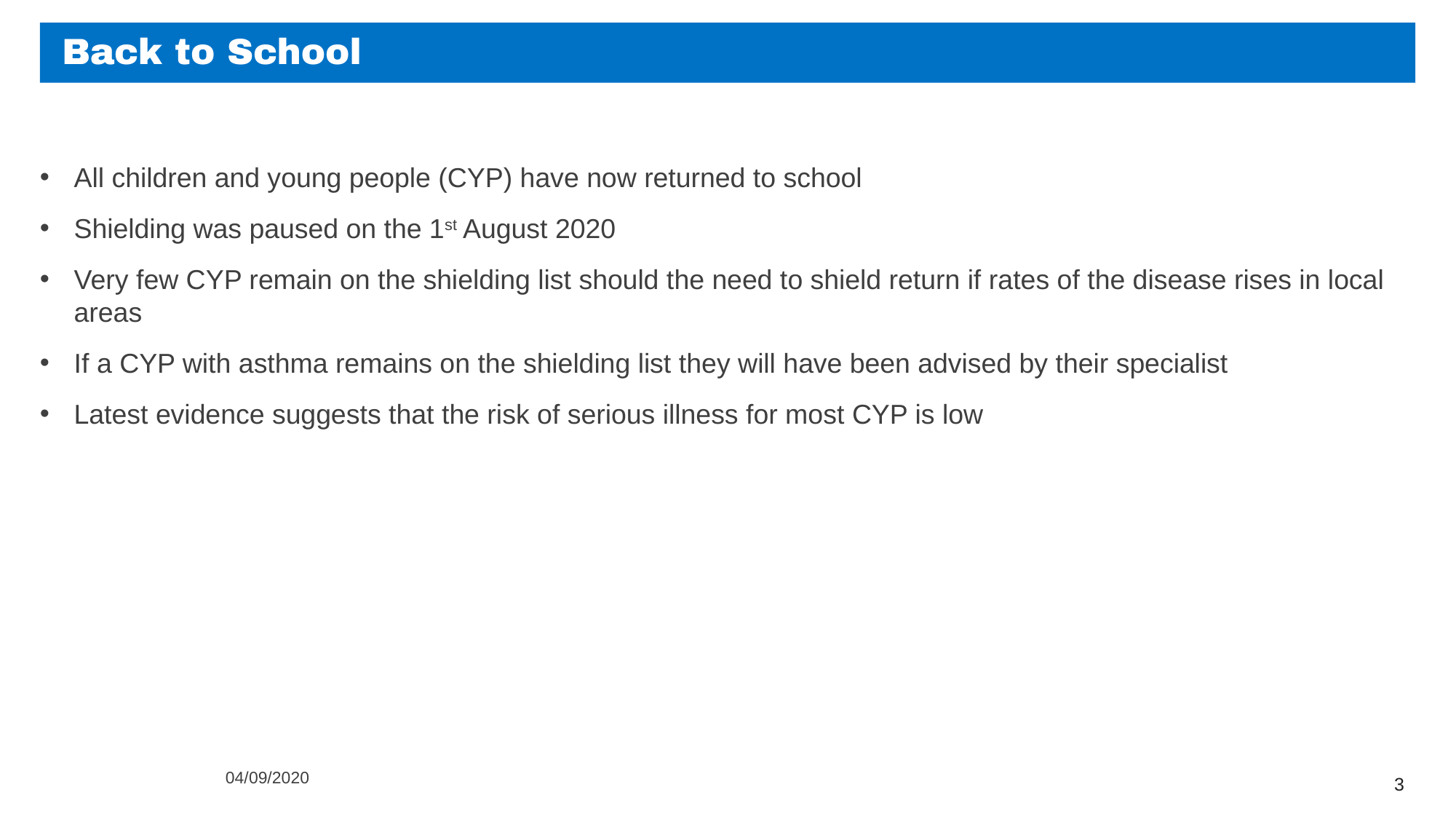

# Back to School

All children and young people (CYP) have now returned to school
Shielding was paused on the 1st August 2020
Very few CYP remain on the shielding list should the need to shield return if rates of the disease rises in local areas
If a CYP with asthma remains on the shielding list they will have been advised by their specialist
Latest evidence suggests that the risk of serious illness for most CYP is low
04/09/2020
3